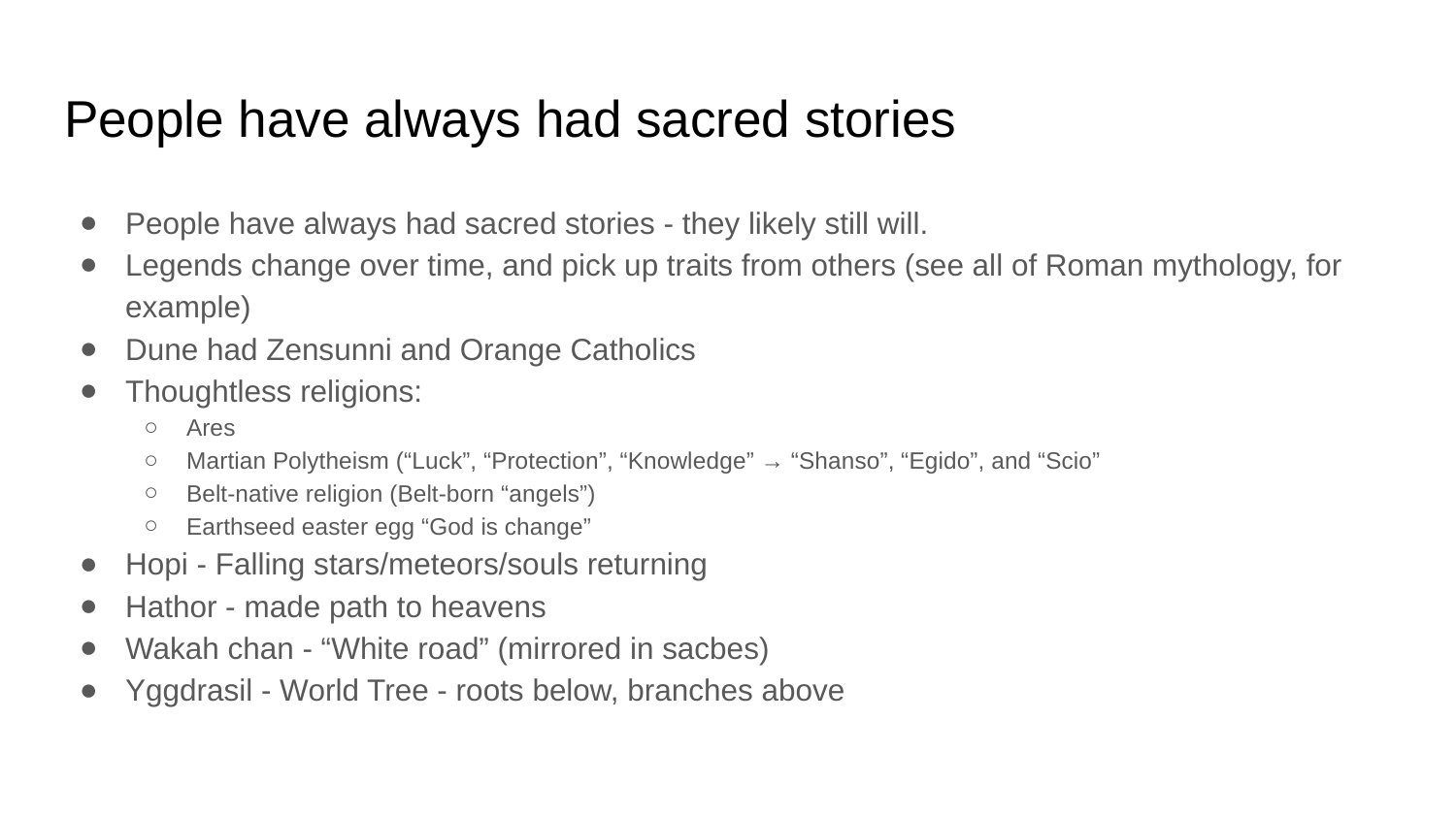

# People have always had sacred stories
People have always had sacred stories - they likely still will.
Legends change over time, and pick up traits from others (see all of Roman mythology, for example)
Dune had Zensunni and Orange Catholics
Thoughtless religions:
Ares
Martian Polytheism (“Luck”, “Protection”, “Knowledge” → “Shanso”, “Egido”, and “Scio”
Belt-native religion (Belt-born “angels”)
Earthseed easter egg “God is change”
Hopi - Falling stars/meteors/souls returning
Hathor - made path to heavens
Wakah chan - “White road” (mirrored in sacbes)
Yggdrasil - World Tree - roots below, branches above